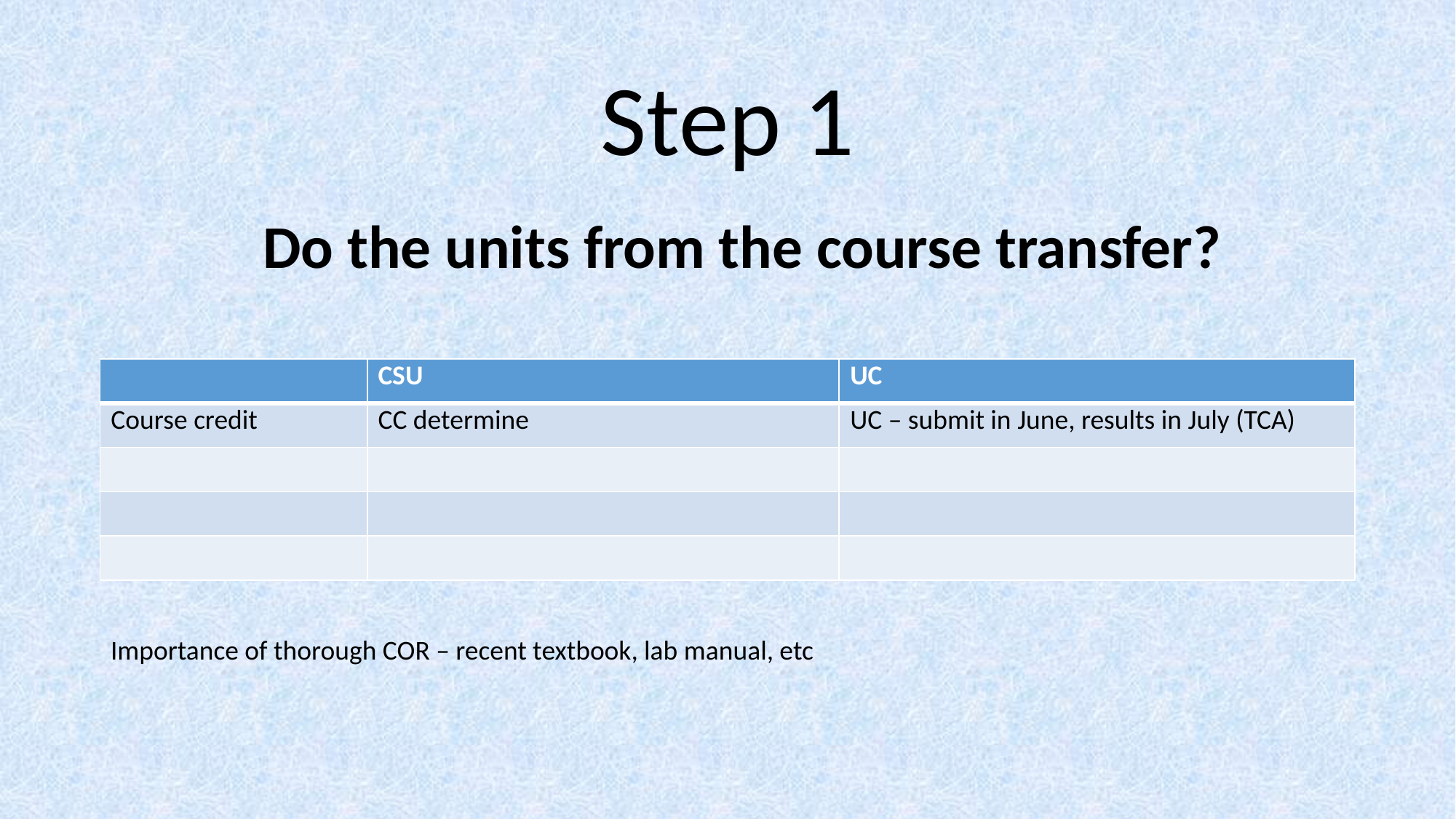

# Step 1
Do the units from the course transfer?
|  | CSU | UC |
| --- | --- | --- |
| Course credit | CC determine | UC – submit in June, results in July (TCA) |
|  |  |  |
|  |  |  |
|  |  |  |
Importance of thorough COR – recent textbook, lab manual, etc